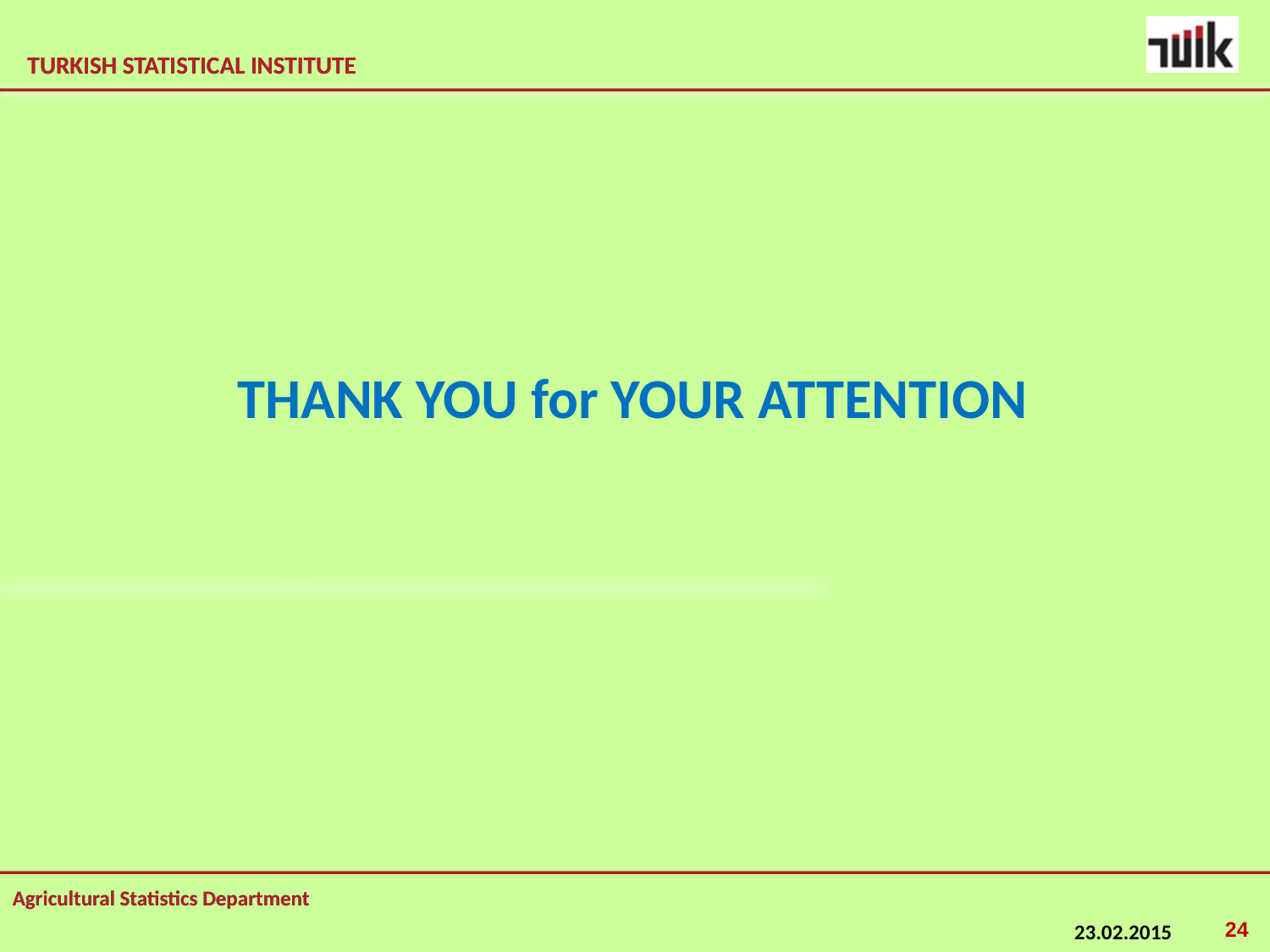

THANK YOU for YOUR ATTENTION

24
23.02.2015